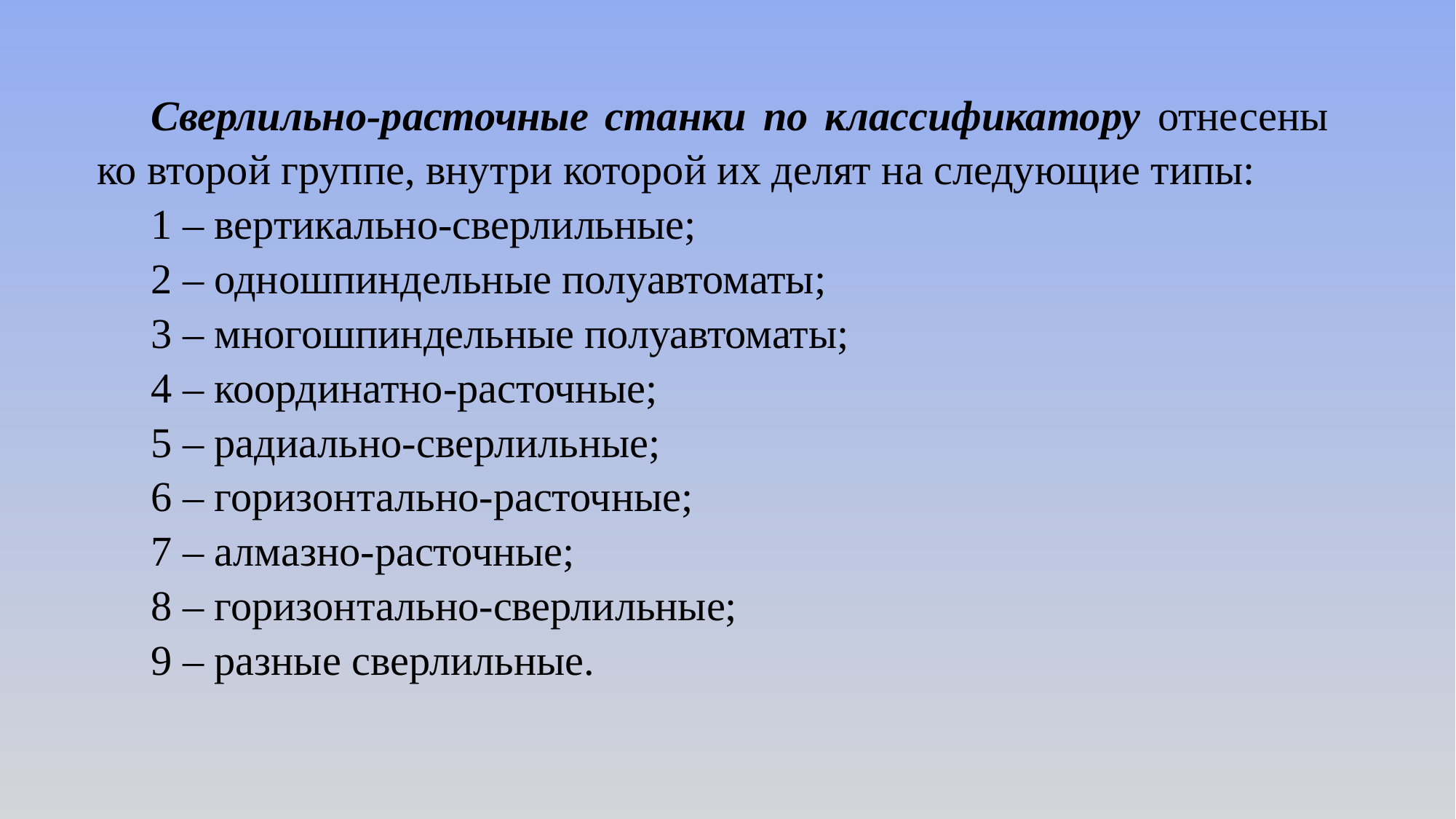

Сверлильно-расточные станки по классификатору отнесены ко второй группе, внутри которой их делят на следующие типы:
1 – вертикально-сверлильные;
2 – одношпиндельные полуавтоматы;
3 – многошпиндельные полуавтоматы;
4 – координатно-расточные;
5 – радиально-сверлильные;
6 – горизонтально-расточные;
7 – алмазно-расточные;
8 – горизонтально-сверлильные;
9 – разные сверлильные.